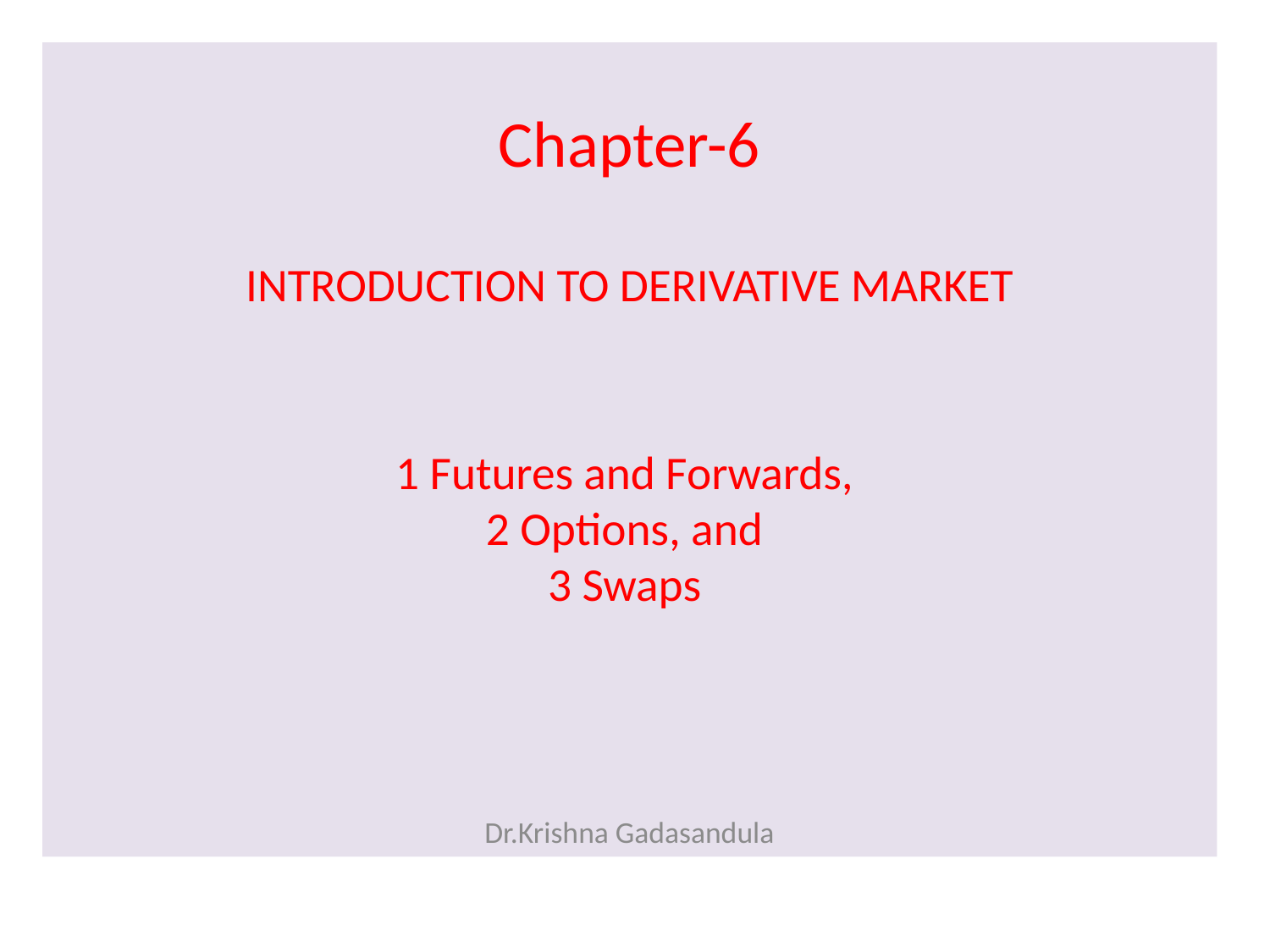

Chapter-6

INTRODUCTION TO DERIVATIVE MARKET

1 Futures and Forwards,
2 Options, and
3 Swaps

Dr.Krishna Gadasandula